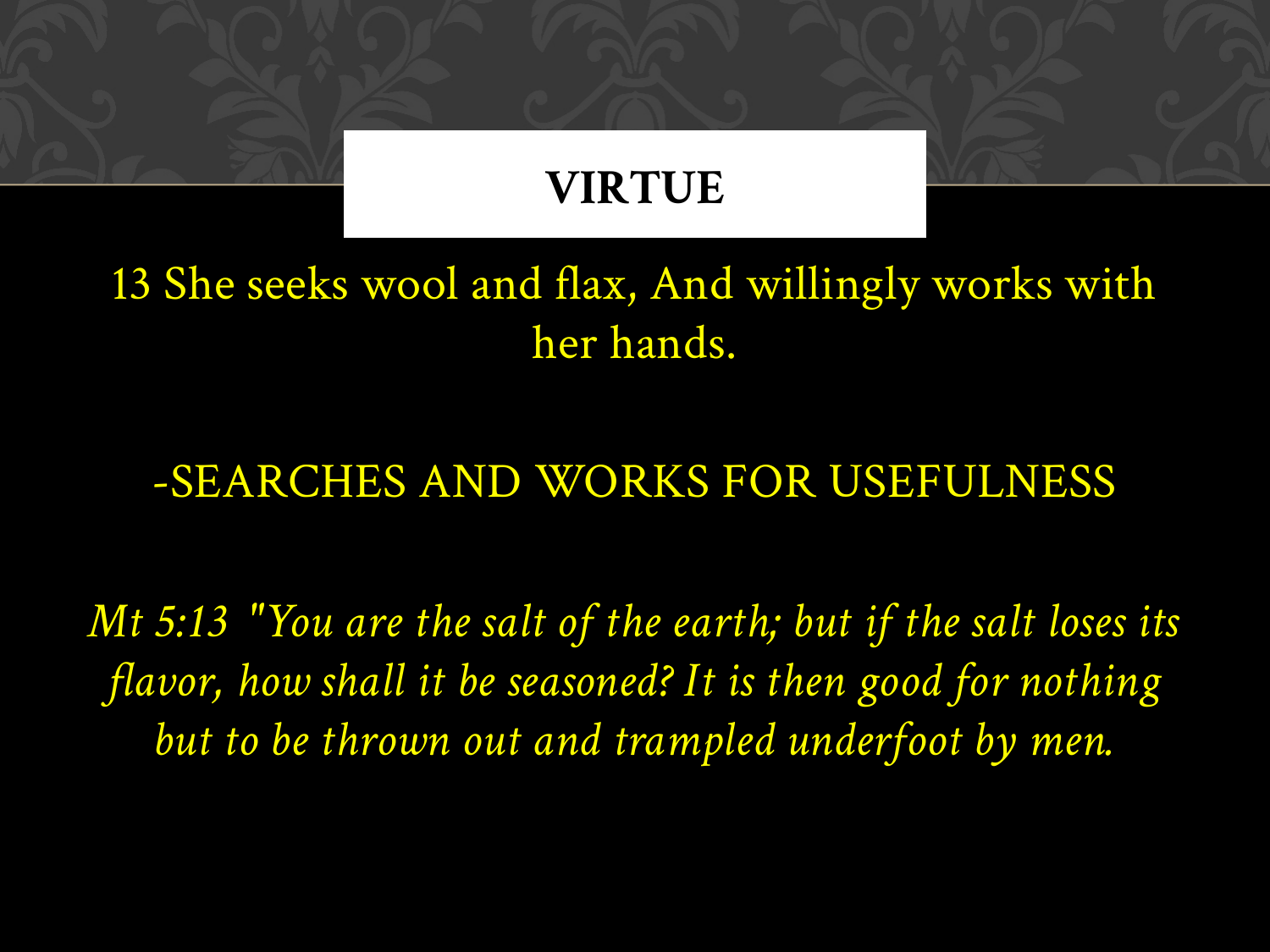

# VIRTUE
13 She seeks wool and flax, And willingly works with her hands.

-SEARCHES AND WORKS FOR USEFULNESS

Mt 5:13  "You are the salt of the earth; but if the salt loses its flavor, how shall it be seasoned? It is then good for nothing but to be thrown out and trampled underfoot by men.